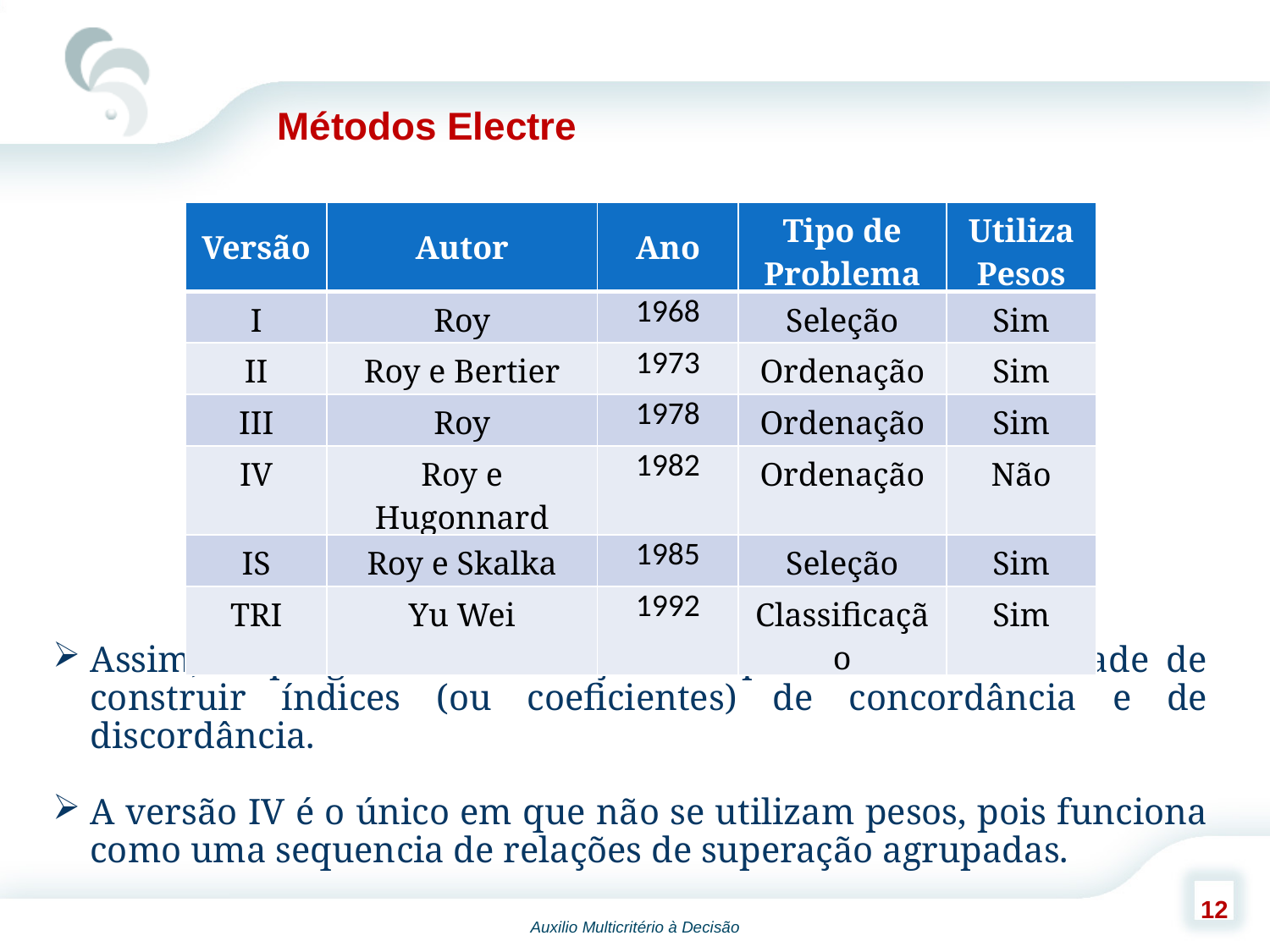

Métodos Electre
| Versão | Autor | Ano | Tipo de Problema | Utiliza Pesos |
| --- | --- | --- | --- | --- |
| I | Roy | 1968 | Seleção | Sim |
| II | Roy e Bertier | 1973 | Ordenação | Sim |
| III | Roy | 1978 | Ordenação | Sim |
| IV | Roy e Hugonnard | 1982 | Ordenação | Não |
| IS | Roy e Skalka | 1985 | Seleção | Sim |
| TRI | Yu Wei | 1992 | Classificação | Sim |
Assim, empregam a informação dos pesos com a finalidade de construir índices (ou coeficientes) de concordância e de discordância.

A versão IV é o único em que não se utilizam pesos, pois funciona como uma sequencia de relações de superação agrupadas.